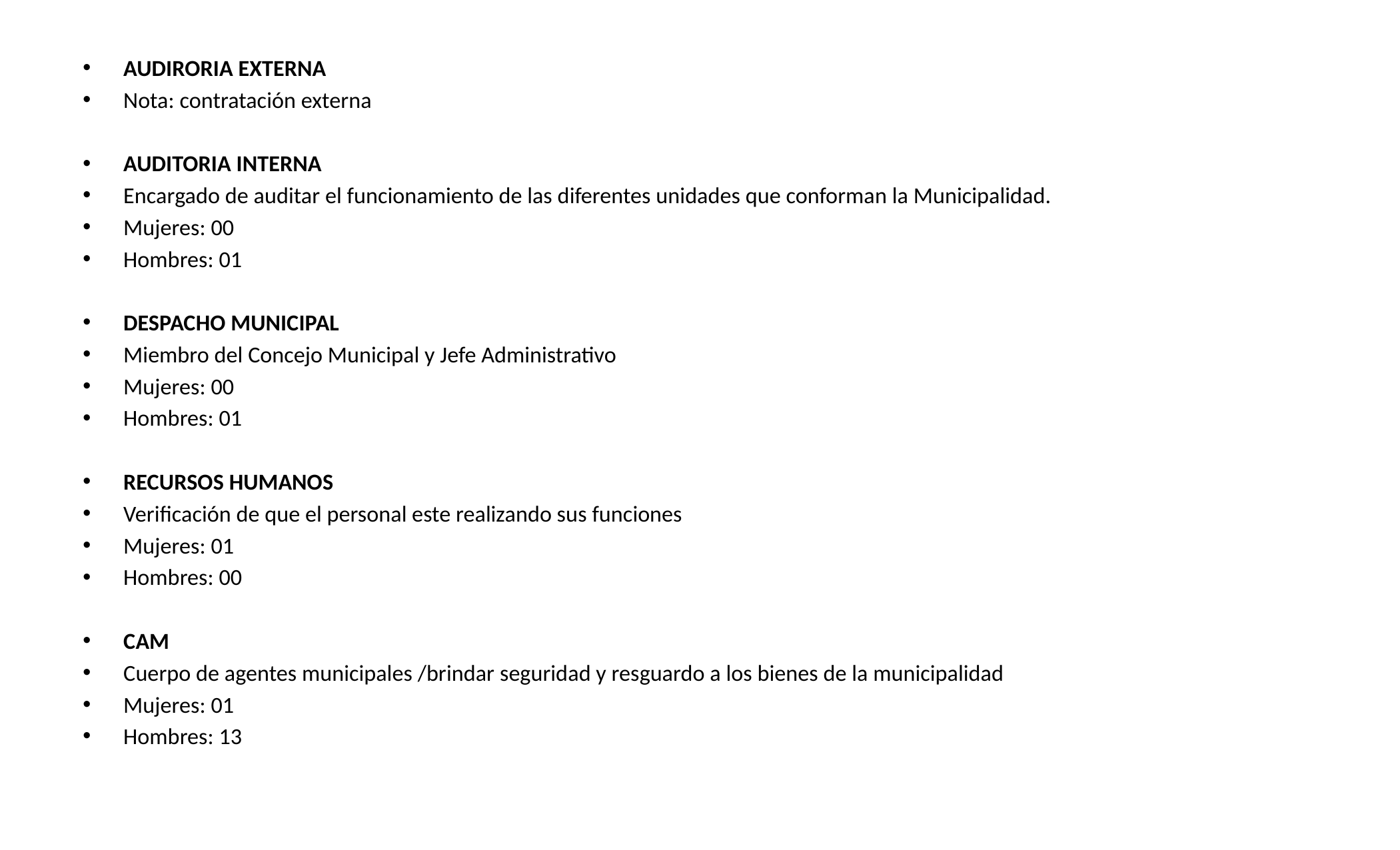

AUDIRORIA EXTERNA
Nota: contratación externa

AUDITORIA INTERNA
Encargado de auditar el funcionamiento de las diferentes unidades que conforman la Municipalidad.
Mujeres: 00
Hombres: 01

DESPACHO MUNICIPAL
Miembro del Concejo Municipal y Jefe Administrativo
Mujeres: 00
Hombres: 01

RECURSOS HUMANOS
Verificación de que el personal este realizando sus funciones
Mujeres: 01
Hombres: 00

CAM
Cuerpo de agentes municipales /brindar seguridad y resguardo a los bienes de la municipalidad
Mujeres: 01
Hombres: 13